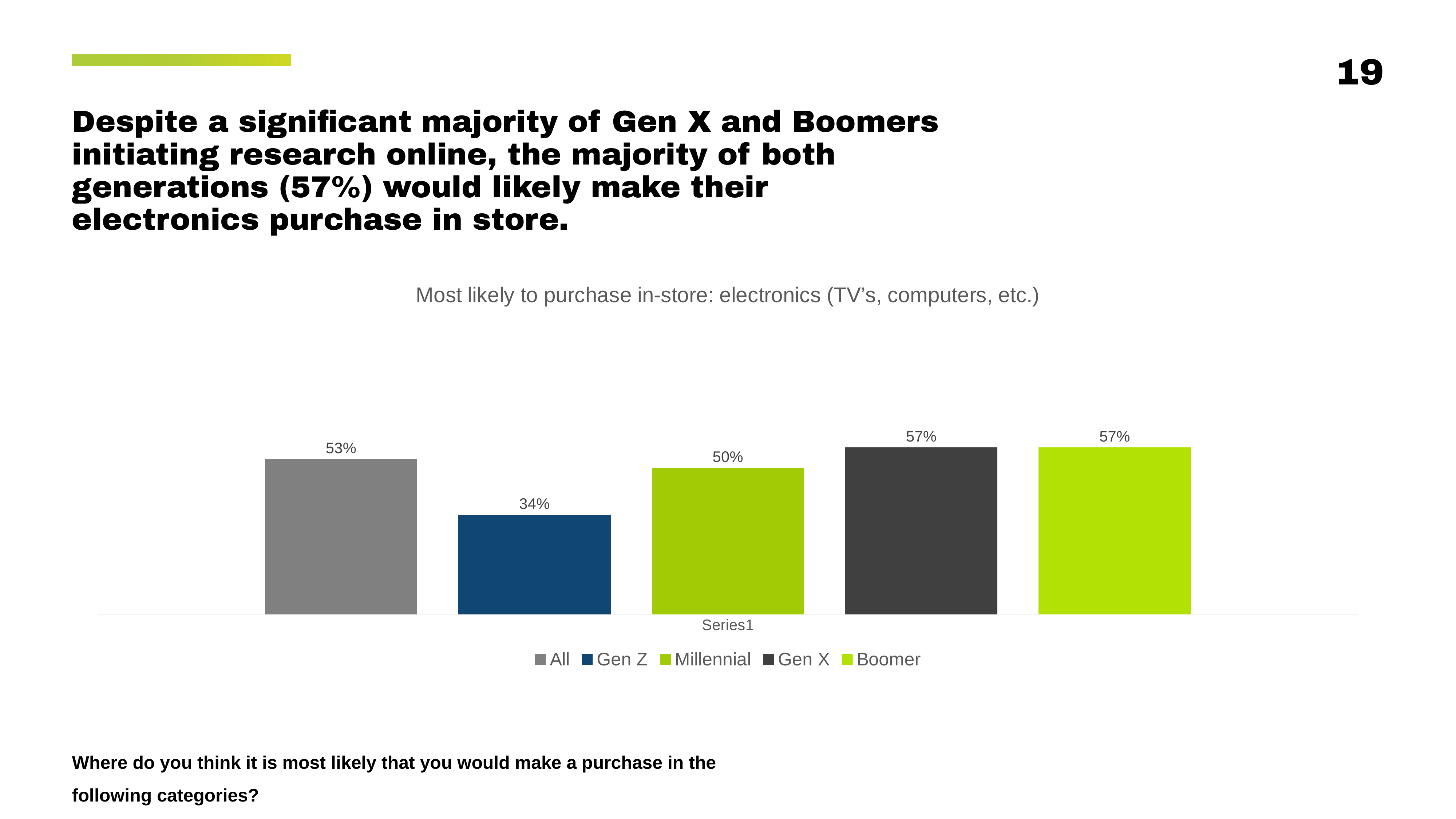

19
Despite a significant majority of Gen X and Boomers initiating research online, the majority of both generations (57%) would likely make their electronics purchase in store.

### Chart: Most likely to purchase in-store: electronics (TV’s, computers, etc.)

| Category | All | Gen Z | Millennial | Gen X | Boomer |
|---|---|---|---|---|---|
|  | 0.53 | 0.34 | 0.5 | 0.57 | 0.57 |
Where do you think it is most likely that you would make a purchase in the following categories?